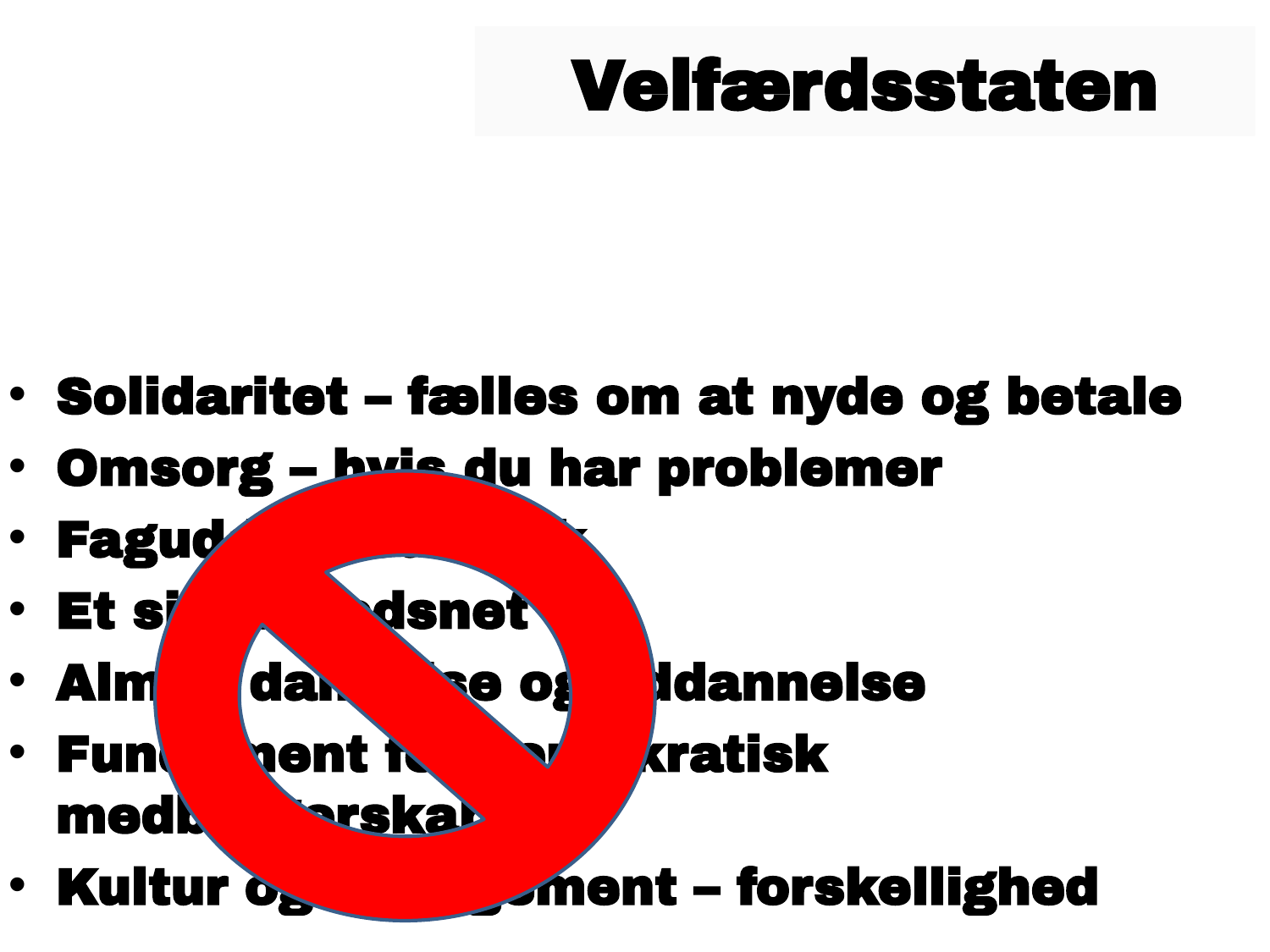

# Velfærdsstaten
Solidaritet – fælles om at nyde og betale
Omsorg – hvis du har problemer
Faguddannede folk
Et sikkerhedsnet
Almen dannelse og uddannelse
Fundament for demokratisk medborgerskab
Kultur og engagement – forskellighed